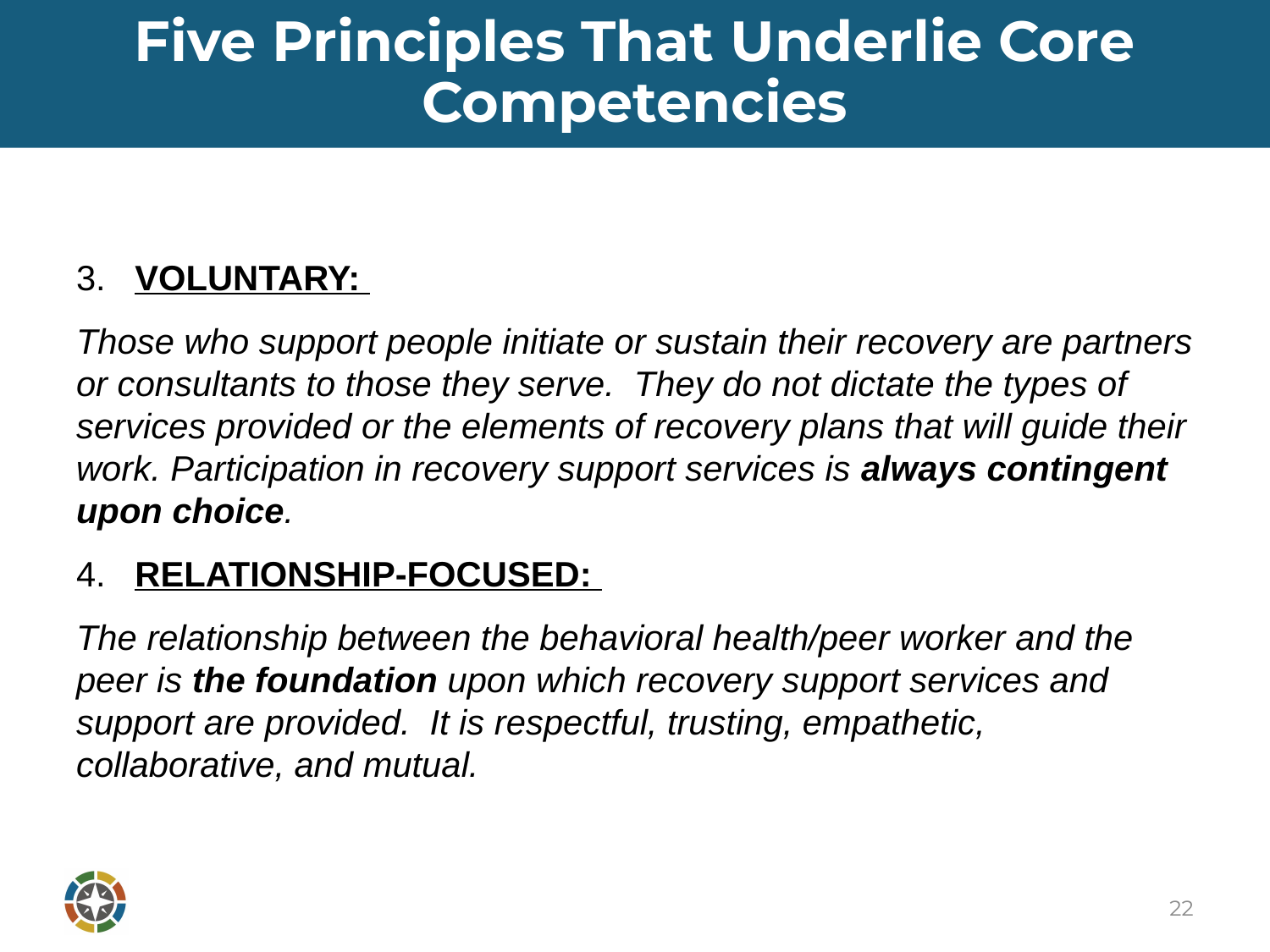

# Five Principles That Underlie Core Competencies
3.   VOLUNTARY:
Those who support people initiate or sustain their recovery are partners or consultants to those they serve.  They do not dictate the types of services provided or the elements of recovery plans that will guide their work. Participation in recovery support services is always contingent upon choice.
4.   RELATIONSHIP-FOCUSED:
The relationship between the behavioral health/peer worker and the peer is the foundation upon which recovery support services and support are provided.  It is respectful, trusting, empathetic, collaborative, and mutual.

22